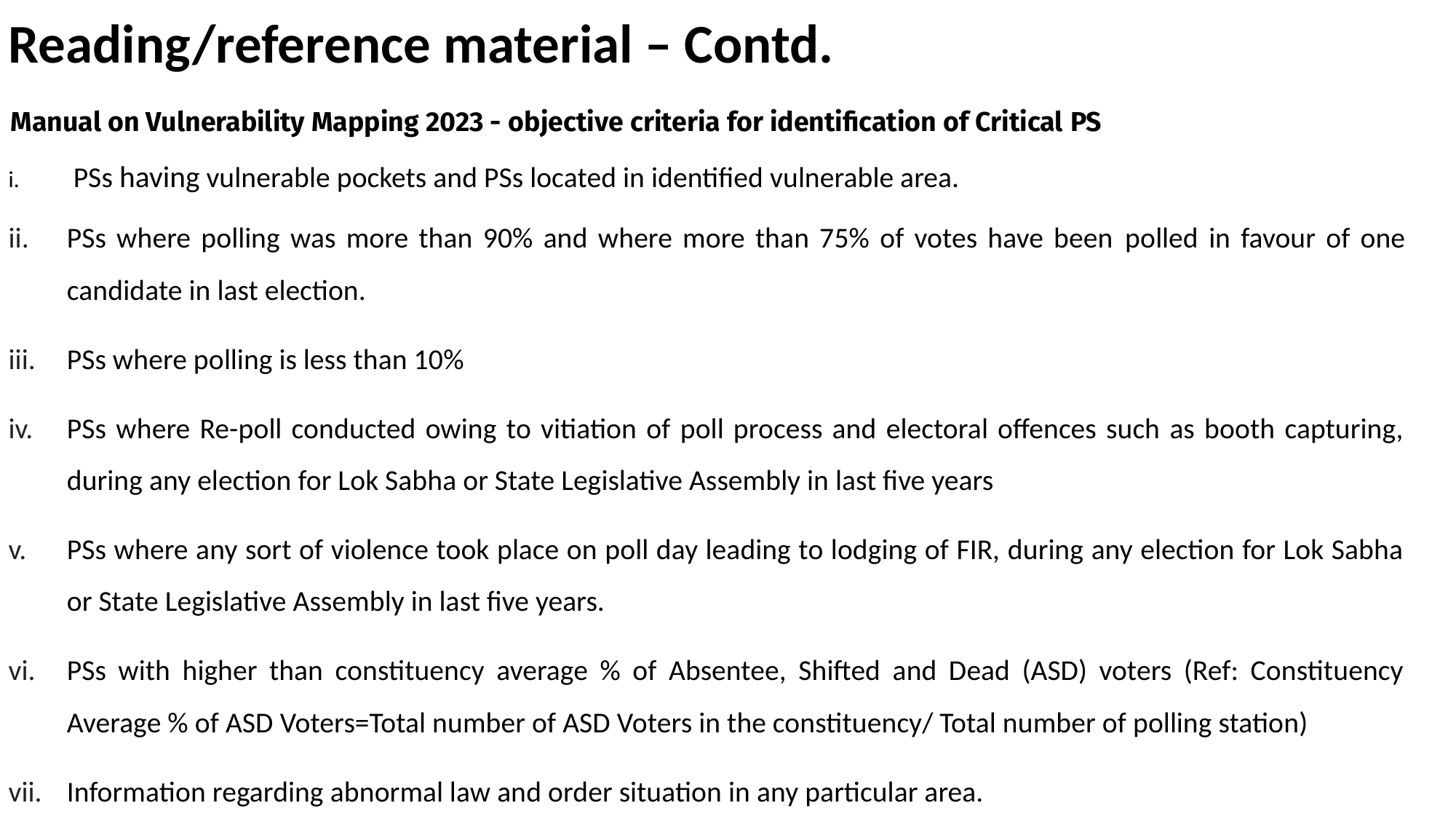

# Reading/reference material – Contd.
Manual on Vulnerability Mapping 2023 - objective criteria for identification of Critical PS
 PSs having vulnerable pockets and PSs located in identified vulnerable area.
PSs where polling was more than 90% and where more than 75% of votes have been polled in favour of one candidate in last election.
PSs where polling is less than 10%
PSs where Re-poll conducted owing to vitiation of poll process and electoral offences such as booth capturing, during any election for Lok Sabha or State Legislative Assembly in last five years
PSs where any sort of violence took place on poll day leading to lodging of FIR, during any election for Lok Sabha or State Legislative Assembly in last five years.
PSs with higher than constituency average % of Absentee, Shifted and Dead (ASD) voters (Ref: Constituency Average % of ASD Voters=Total number of ASD Voters in the constituency/ Total number of polling station)
Information regarding abnormal law and order situation in any particular area.